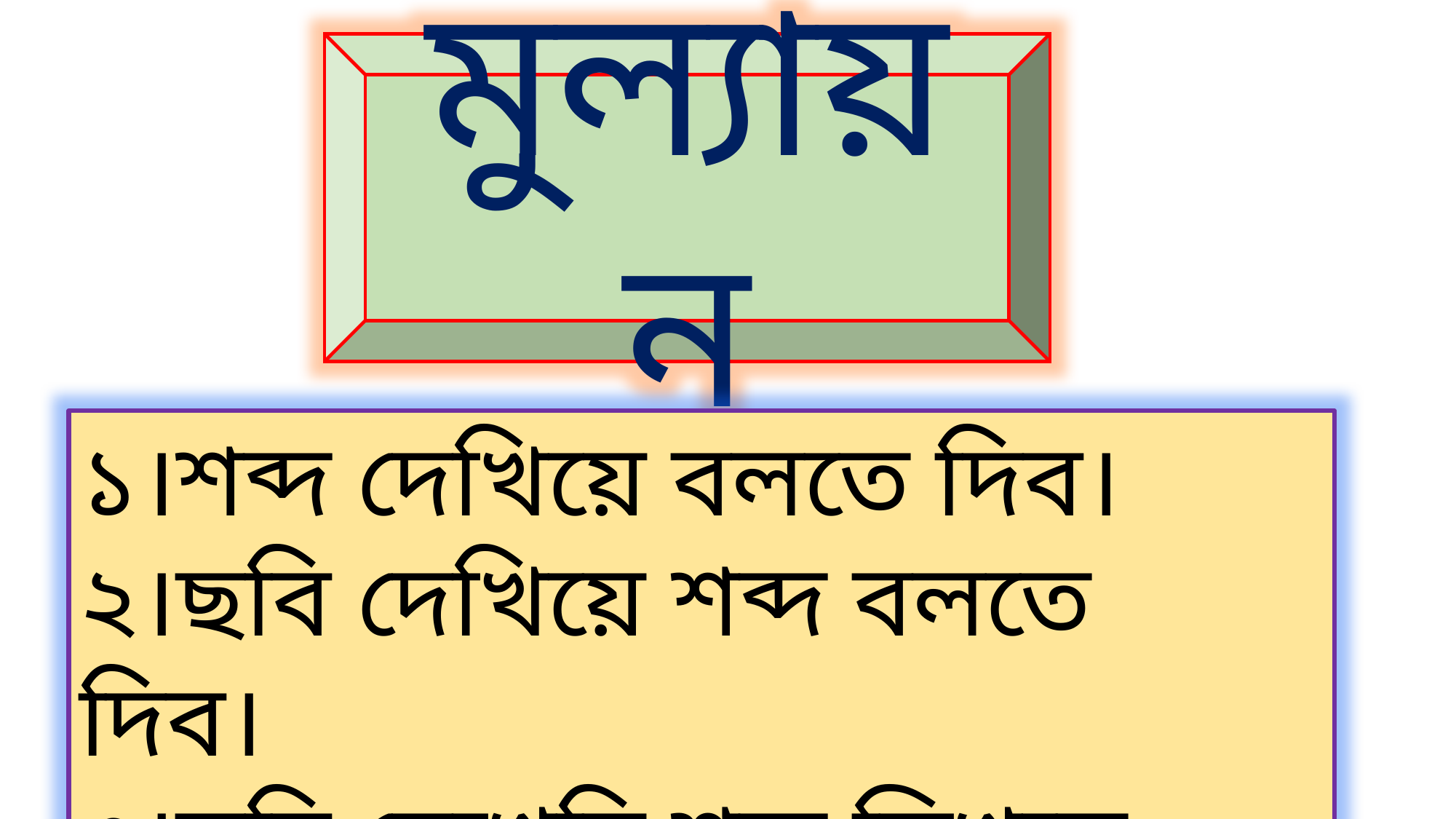

মুল্যায়ন
১।শব্দ দেখিয়ে বলতে দিব।
২।ছবি দেখিয়ে শব্দ বলতে  দিব।
৩।ছবি দেখেয়ি শব্দ লিখতে দিব।